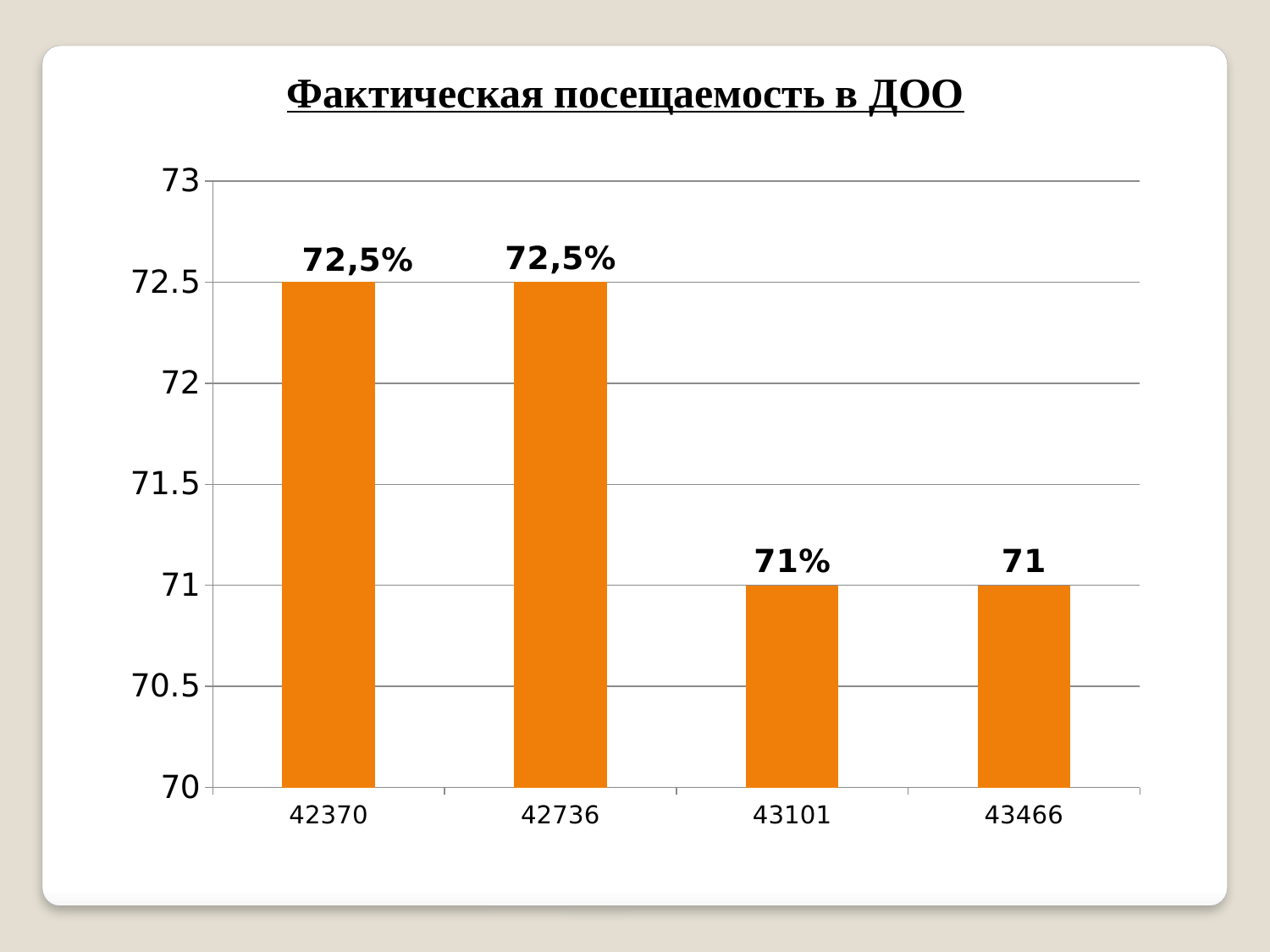

Фактическая посещаемость в ДОО

### Chart

| Category | Ряд 1 |
|---|---|
| 42370 | 72.5 |
| 42736 | 72.5 |
| 43101 | 71.0 |
| 43466 | 71.0 |